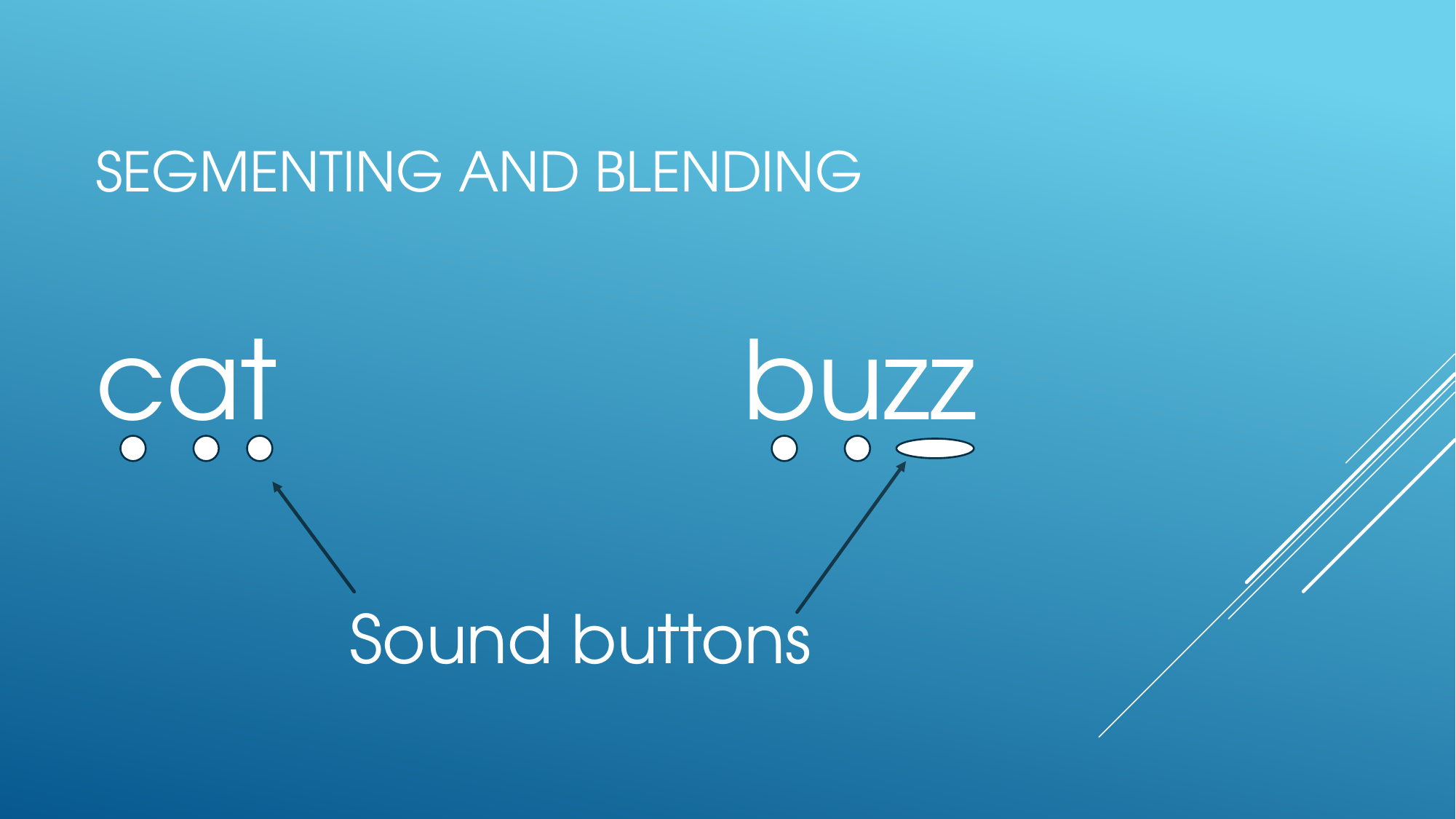

# Segmenting and blending
cat
buzz

Sound buttons